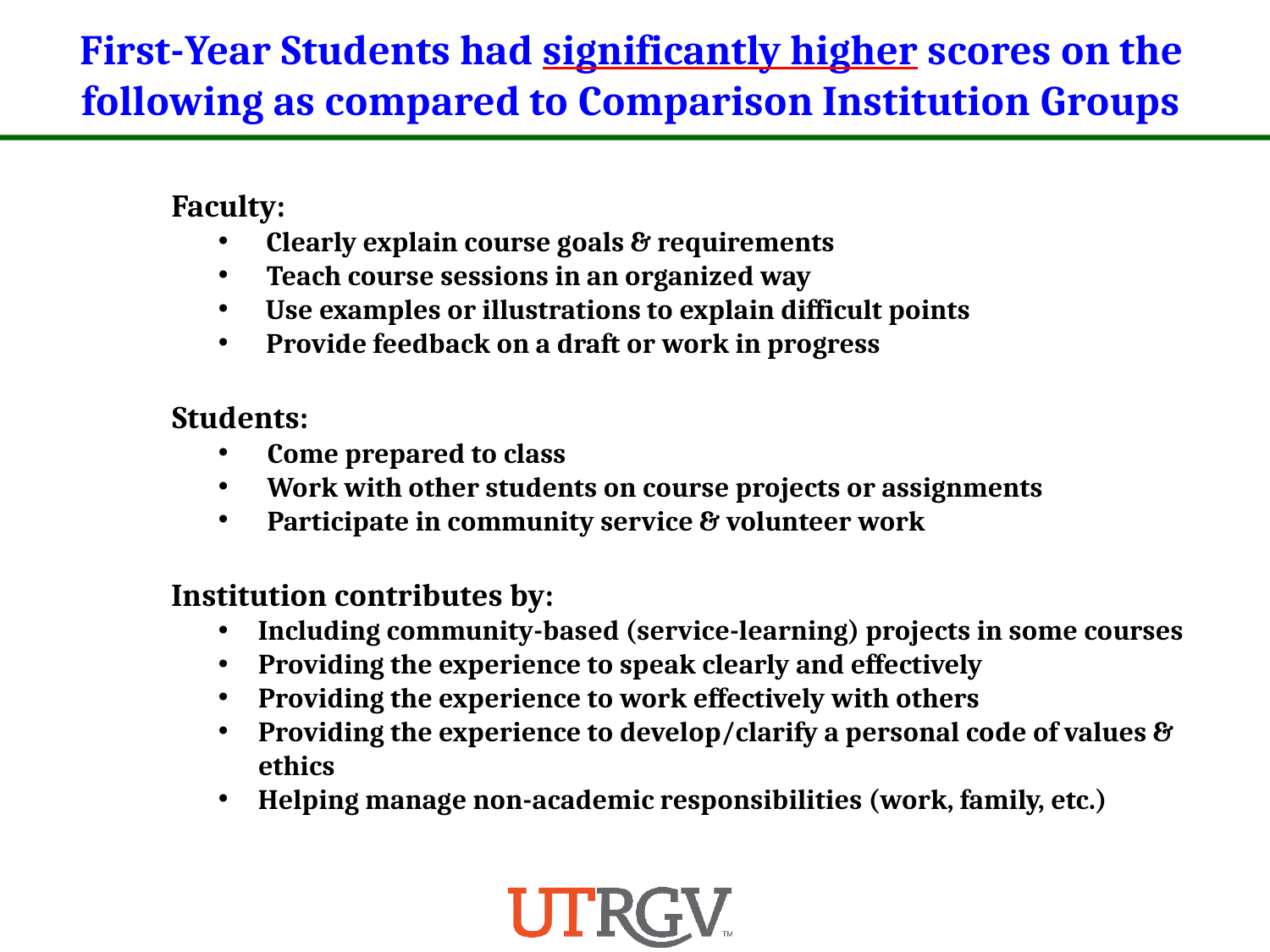

First-Year Students had significantly higher scores on the following as compared to Comparison Institution Groups

Faculty:
Clearly explain course goals & requirements
Teach course sessions in an organized way
Use examples or illustrations to explain difficult points
Provide feedback on a draft or work in progress

Students:
Come prepared to class
Work with other students on course projects or assignments
Participate in community service & volunteer work

Institution contributes by:
Including community-based (service-learning) projects in some courses
Providing the experience to speak clearly and effectively
Providing the experience to work effectively with others
Providing the experience to develop/clarify a personal code of values & ethics
Helping manage non-academic responsibilities (work, family, etc.)